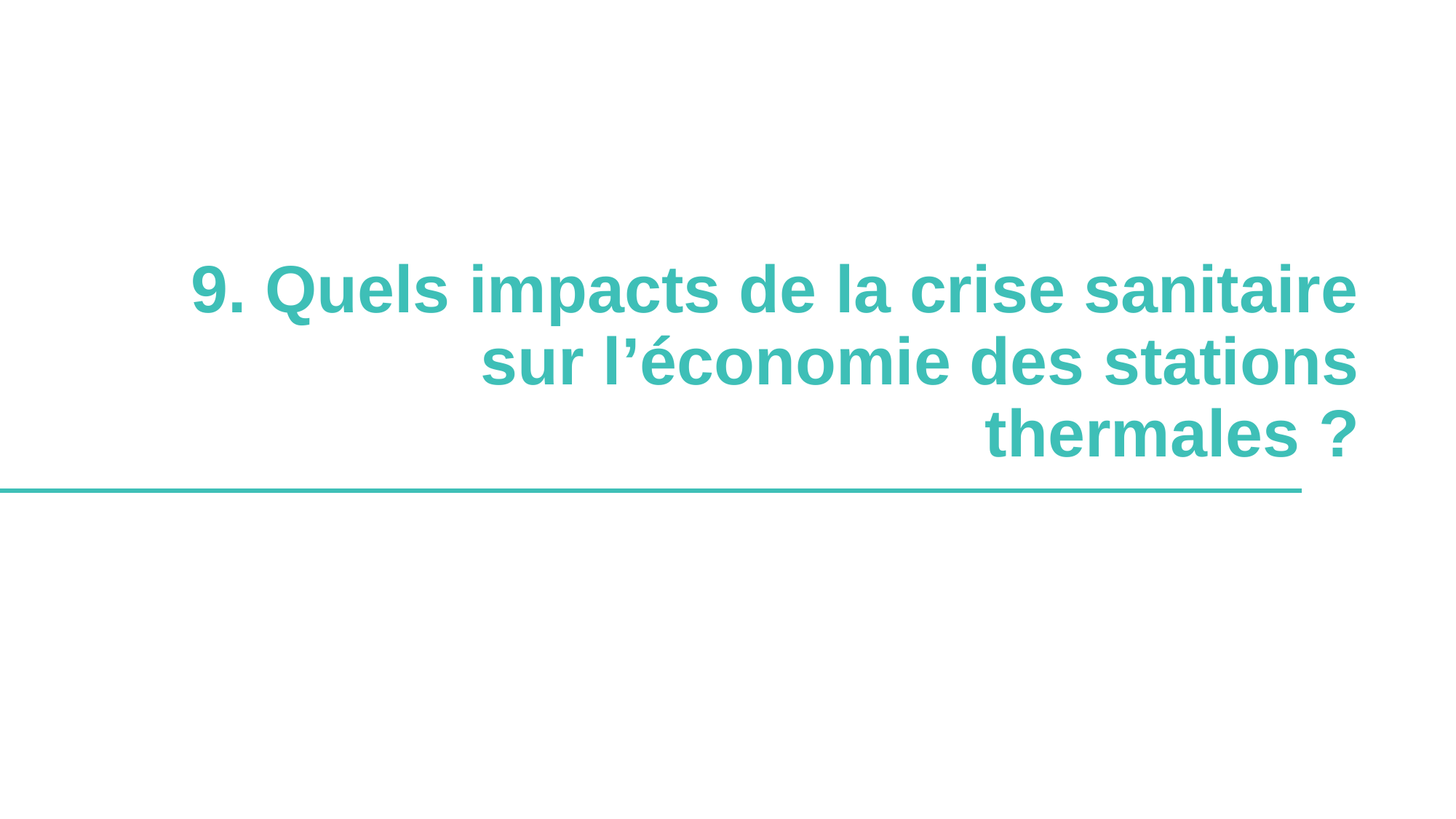

9. Quels impacts de la crise sanitaire sur l’économie des stations thermales ?